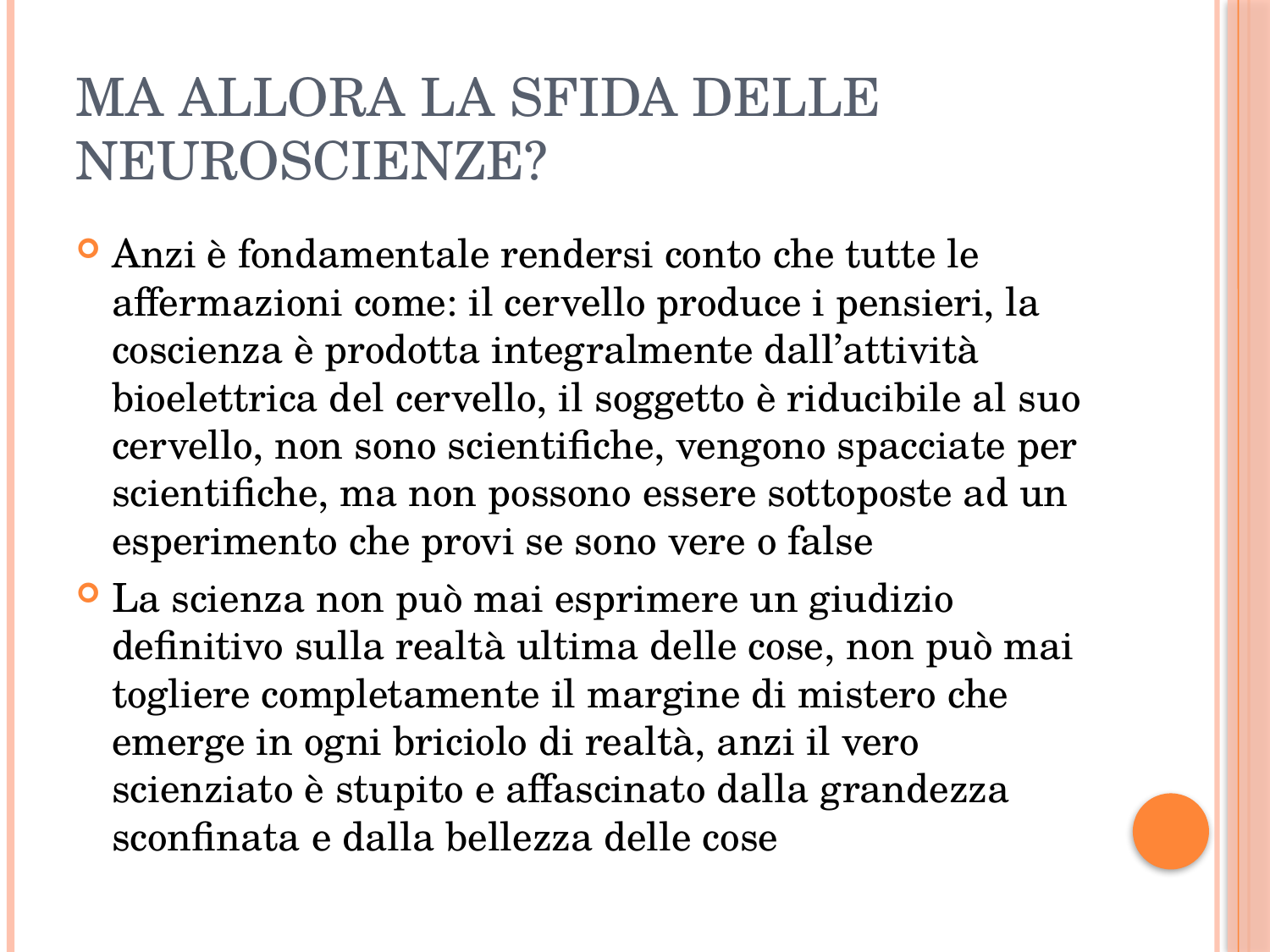

# Ma allora la sfida delle Neuroscienze?
Anzi è fondamentale rendersi conto che tutte le affermazioni come: il cervello produce i pensieri, la coscienza è prodotta integralmente dall’attività bioelettrica del cervello, il soggetto è riducibile al suo cervello, non sono scientifiche, vengono spacciate per scientifiche, ma non possono essere sottoposte ad un esperimento che provi se sono vere o false
La scienza non può mai esprimere un giudizio definitivo sulla realtà ultima delle cose, non può mai togliere completamente il margine di mistero che emerge in ogni briciolo di realtà, anzi il vero scienziato è stupito e affascinato dalla grandezza sconfinata e dalla bellezza delle cose